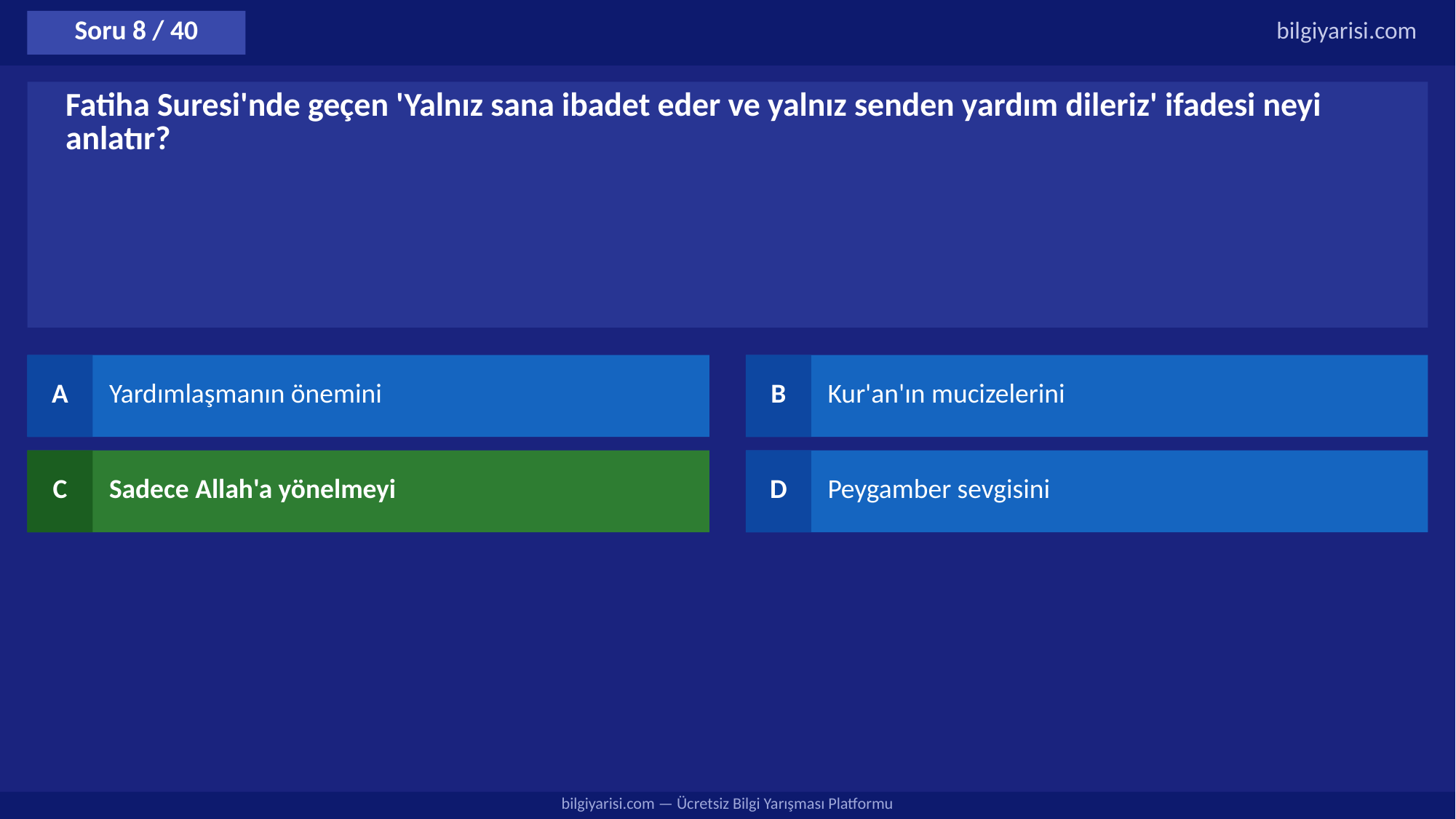

Soru 8 / 40
bilgiyarisi.com

Fatiha Suresi'nde geçen 'Yalnız sana ibadet eder ve yalnız senden yardım dileriz' ifadesi neyi anlatır?

A
Yardımlaşmanın önemini

B
Kur'an'ın mucizelerini

C
Sadece Allah'a yönelmeyi

D
Peygamber sevgisini
bilgiyarisi.com — Ücretsiz Bilgi Yarışması Platformu